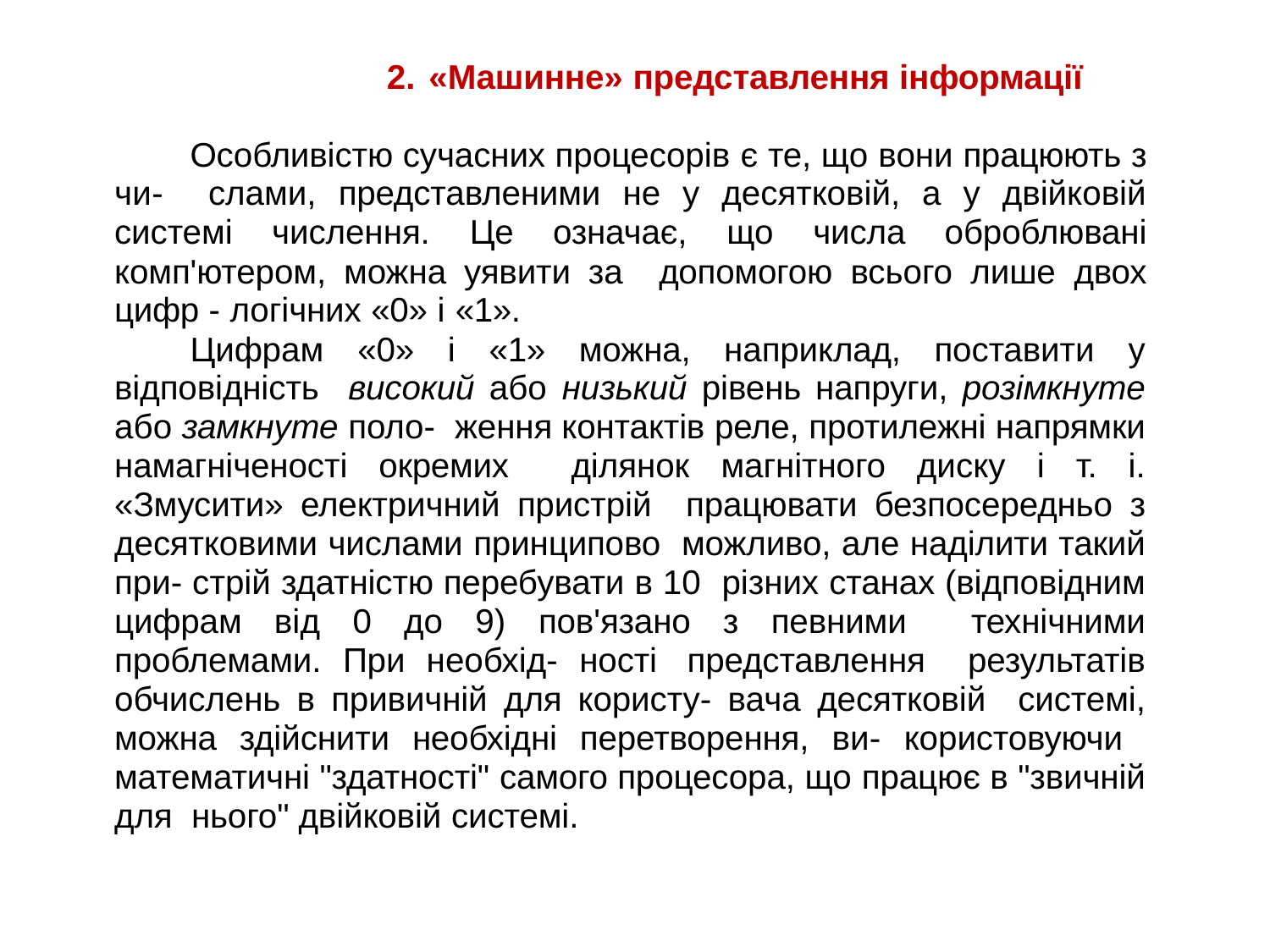

2. «Машинне» представлення інформації

Особливістю сучасних процесорів є те, що вони працюють з чи-  слами, представленими не у десятковій, а у двійковій системі числення. Це означає, що числа оброблювані комп'ютером, можна уявити за  допомогою всього лише двох цифр - логічних «0» і «1».
Цифрам «0» і «1» можна, наприклад, поставити у відповідність  високий або низький рівень напруги, розімкнуте або замкнуте поло-  ження контактів реле, протилежні напрямки намагніченості окремих  ділянок магнітного диску і т. і. «Змусити» електричний пристрій  працювати безпосередньо з десятковими числами принципово  можливо, але наділити такий при- стрій здатністю перебувати в 10  різних станах (відповідним цифрам від 0 до 9) пов'язано з певними  технічними проблемами. При необхід- ності представлення  результатів обчислень в привичній для користу- вача десятковій  системі, можна здійснити необхідні перетворення, ви- користовуючи  математичні "здатності" самого процесора, що працює в "звичній для  нього" двійковій системі.